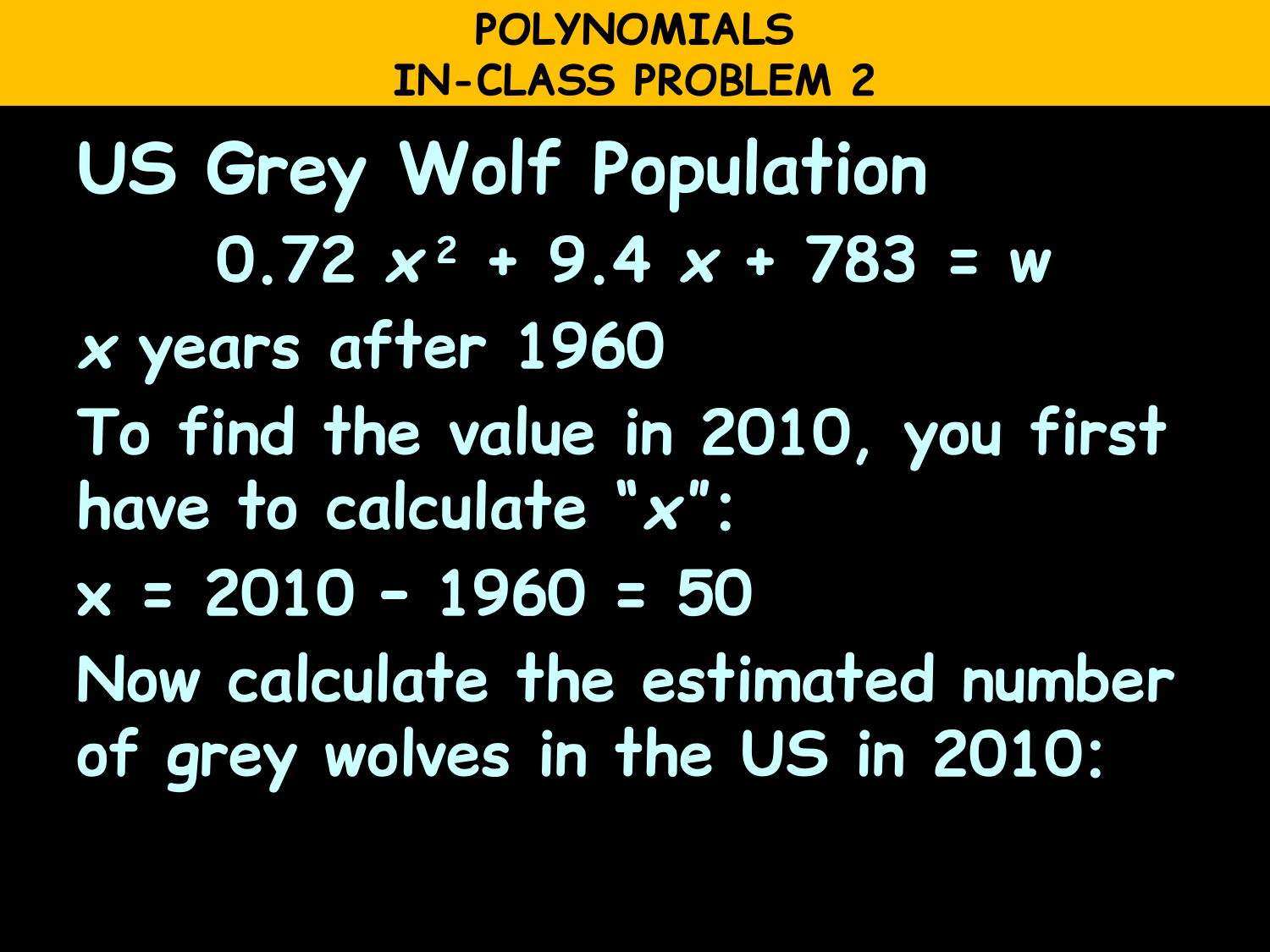

POLYNOMIALS
IN-CLASS PROBLEM 2
US Grey Wolf Population
0.72 x 2 + 9.4 x + 783 = w
x years after 1960
To find the value in 2010, you first have to calculate “x ”:
x = 2010 – 1960 = 50
Now calculate the estimated number of grey wolves in the US in 2010: